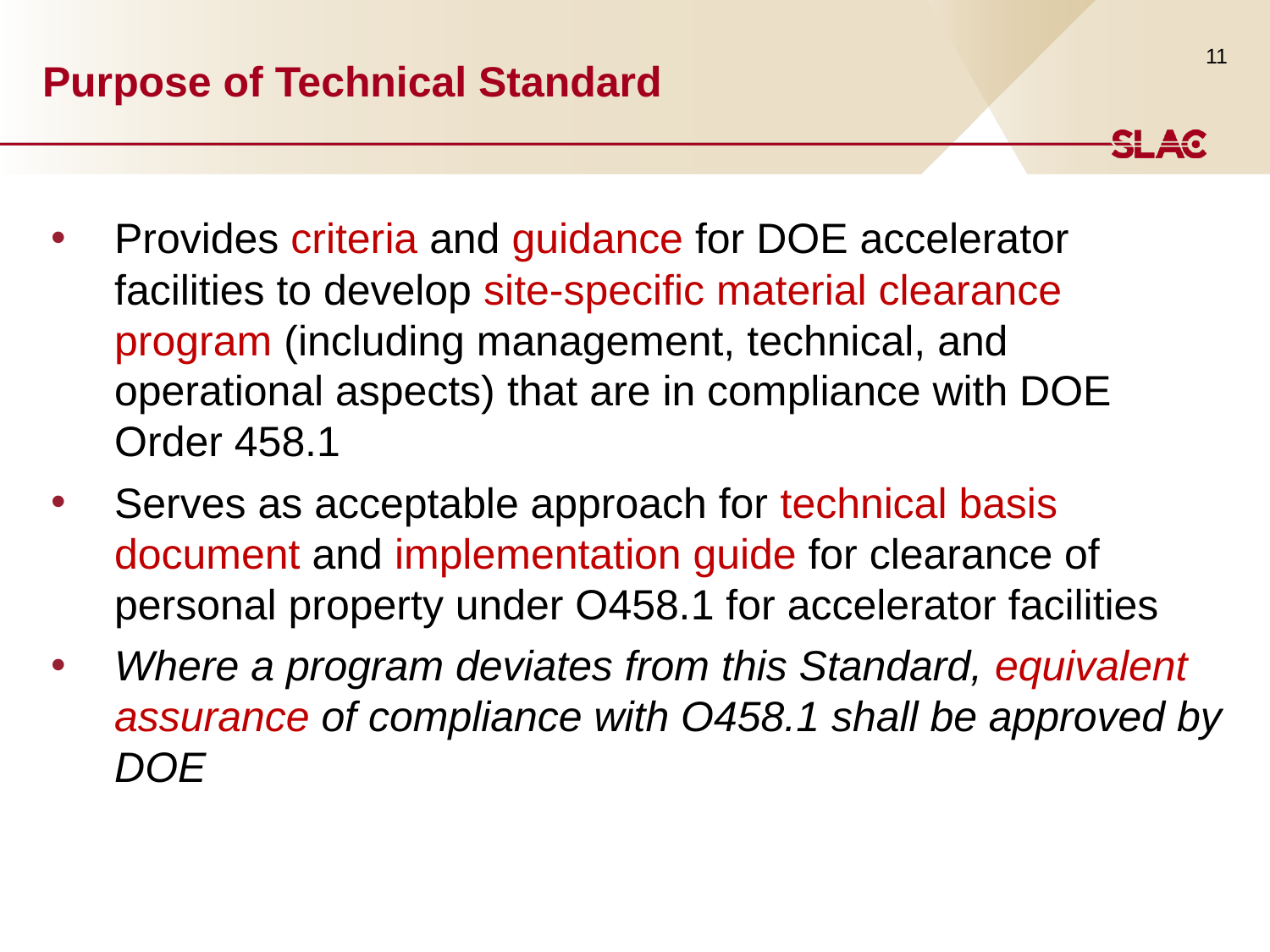

11
# Purpose of Technical Standard
Provides criteria and guidance for DOE accelerator facilities to develop site-specific material clearance program (including management, technical, and operational aspects) that are in compliance with DOE Order 458.1
Serves as acceptable approach for technical basis document and implementation guide for clearance of personal property under O458.1 for accelerator facilities
Where a program deviates from this Standard, equivalent assurance of compliance with O458.1 shall be approved by DOE